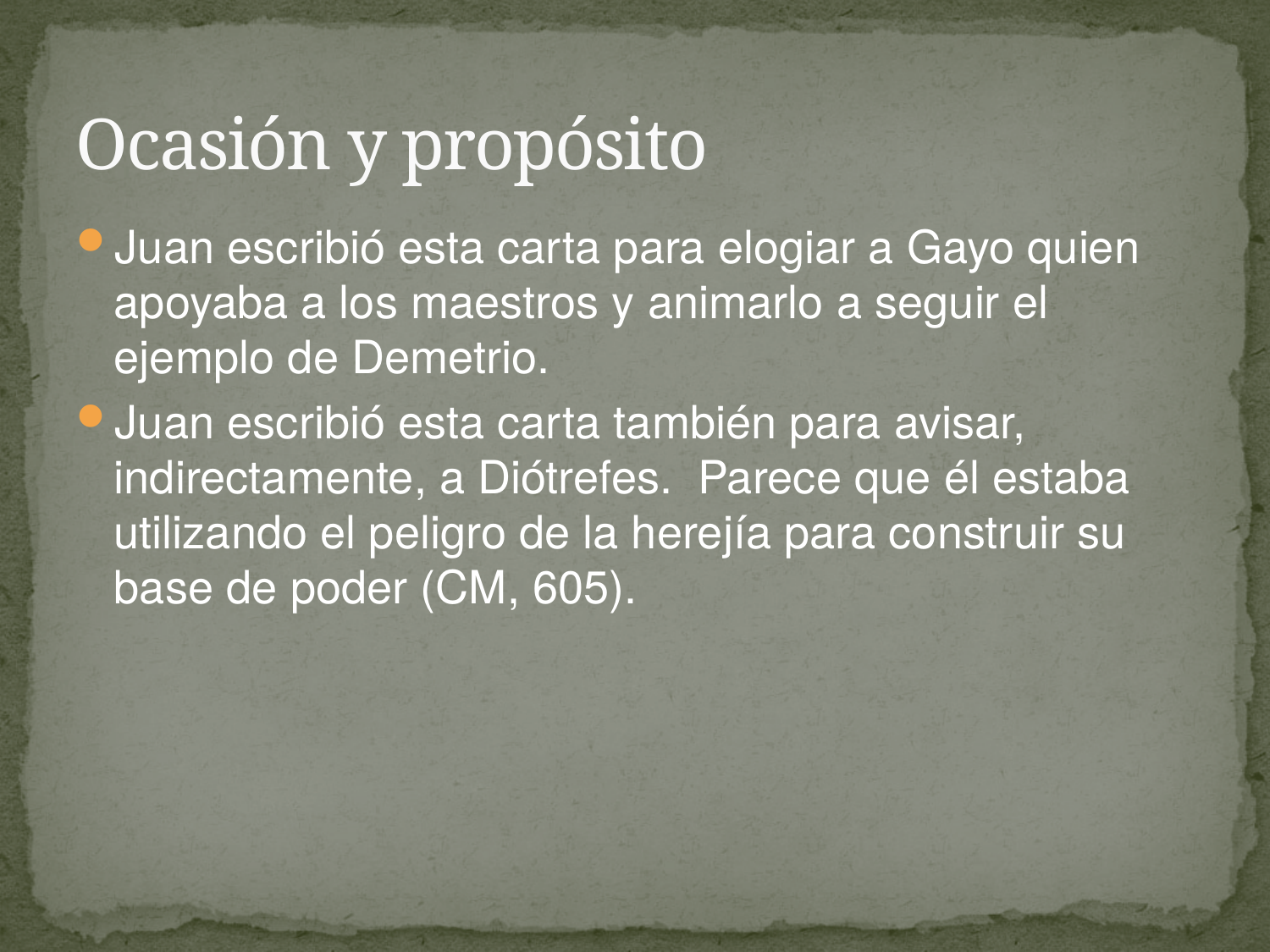

# Ocasión y propósito
Juan escribió esta carta para elogiar a Gayo quien apoyaba a los maestros y animarlo a seguir el ejemplo de Demetrio.
Juan escribió esta carta también para avisar, indirectamente, a Diótrefes.  Parece que él estaba utilizando el peligro de la herejía para construir su base de poder (CM, 605).